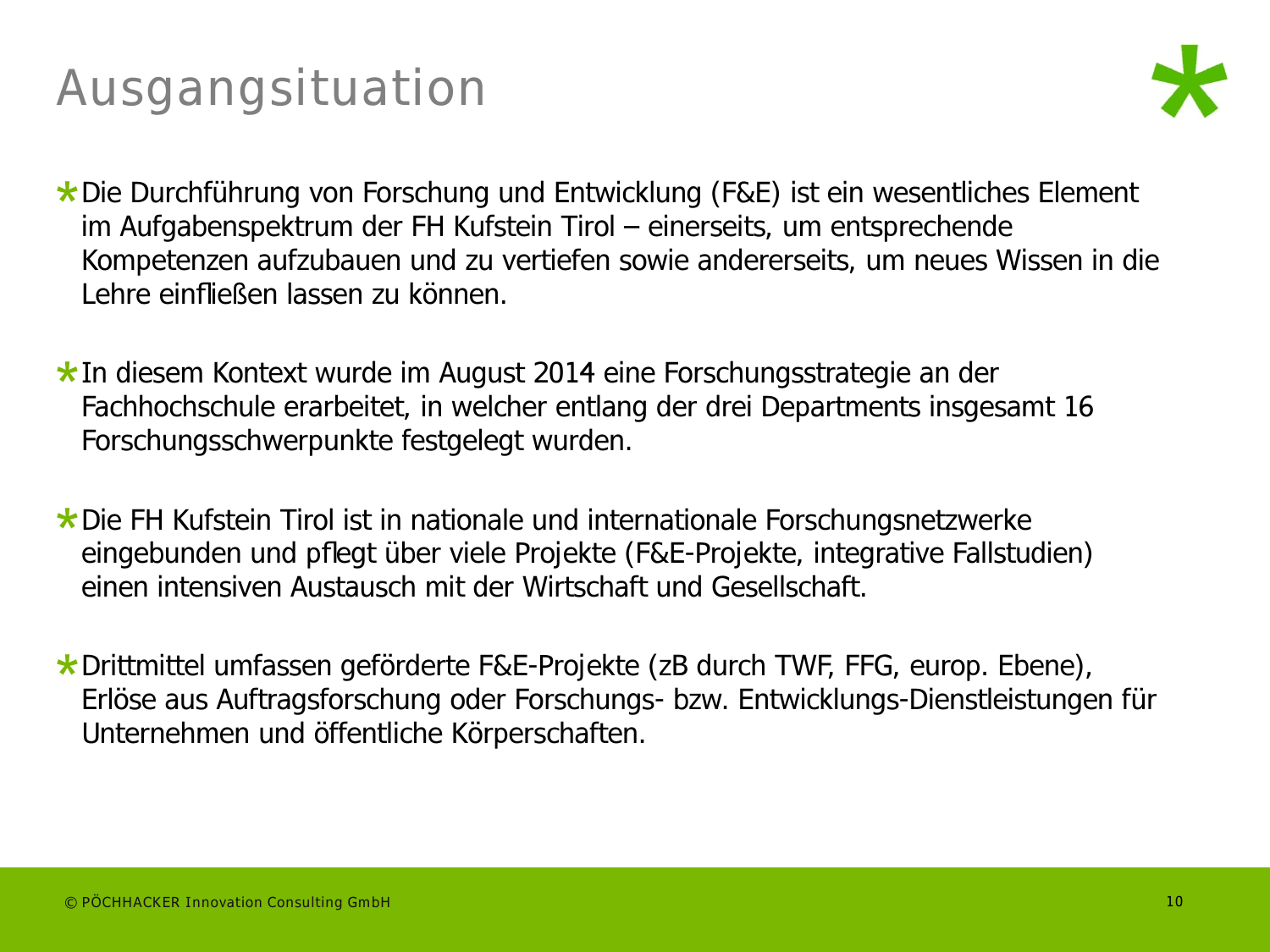

# Ausgangsituation
Die Durchführung von Forschung und Entwicklung (F&E) ist ein wesentliches Element im Aufgabenspektrum der FH Kufstein Tirol – einerseits, um entsprechende Kompetenzen aufzubauen und zu vertiefen sowie andererseits, um neues Wissen in die Lehre einfließen lassen zu können.

In diesem Kontext wurde im August 2014 eine Forschungsstrategie an der Fachhochschule erarbeitet, in welcher entlang der drei Departments insgesamt 16 Forschungsschwerpunkte festgelegt wurden.

Die FH Kufstein Tirol ist in nationale und internationale Forschungsnetzwerke eingebunden und pflegt über viele Projekte (F&E-Projekte, integrative Fallstudien) einen intensiven Austausch mit der Wirtschaft und Gesellschaft.

Drittmittel umfassen geförderte F&E-Projekte (zB durch TWF, FFG, europ. Ebene), Erlöse aus Auftragsforschung oder Forschungs- bzw. Entwicklungs-Dienstleistungen für Unternehmen und öffentliche Körperschaften.